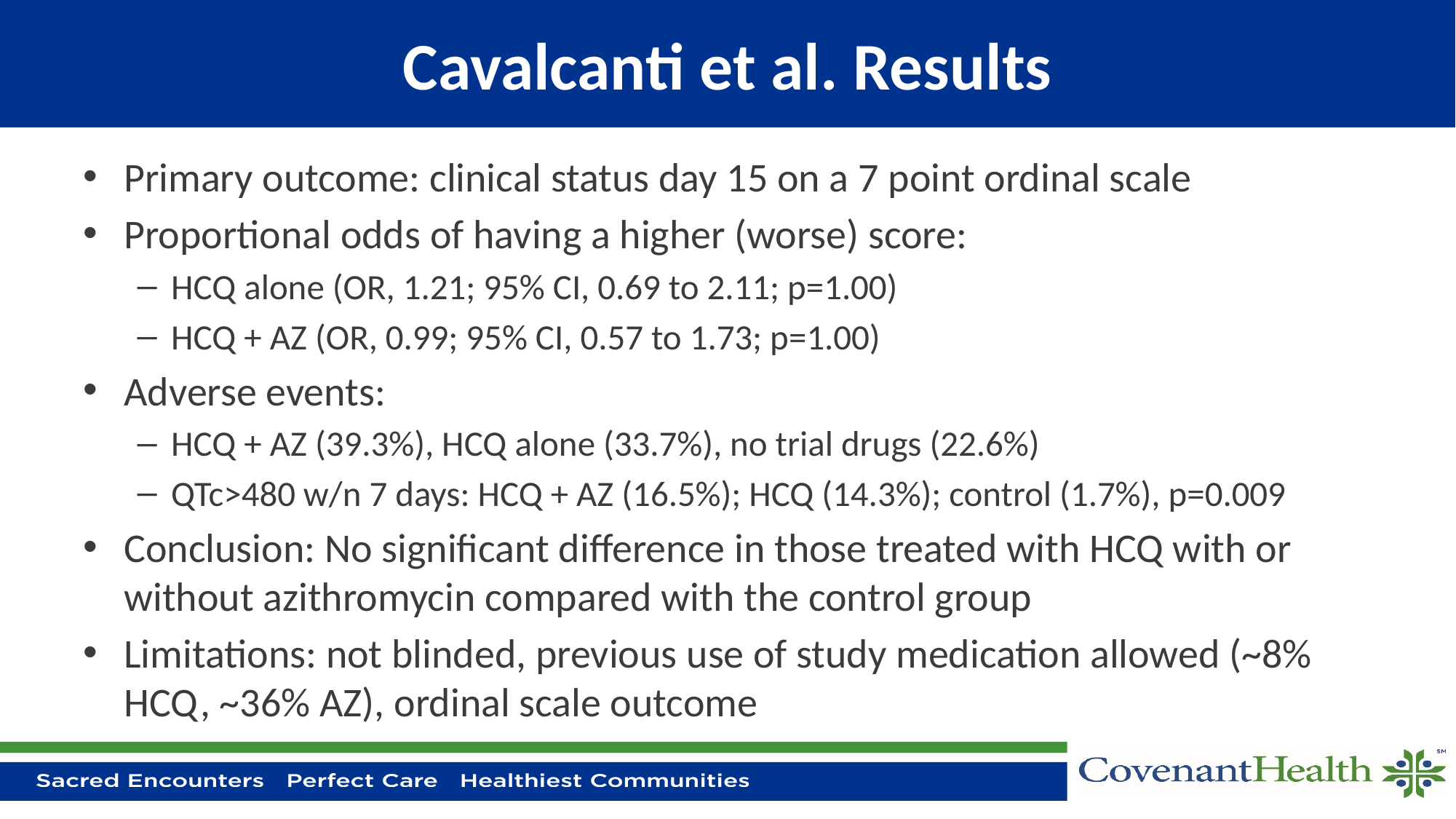

# Cavalcanti et al. Results
Primary outcome: clinical status day 15 on a 7 point ordinal scale
Proportional odds of having a higher (worse) score:
HCQ alone (OR, 1.21; 95% CI, 0.69 to 2.11; p=1.00)
HCQ + AZ (OR, 0.99; 95% CI, 0.57 to 1.73; p=1.00)
Adverse events:
HCQ + AZ (39.3%), HCQ alone (33.7%), no trial drugs (22.6%)
QTc>480 w/n 7 days: HCQ + AZ (16.5%); HCQ (14.3%); control (1.7%), p=0.009
Conclusion: No significant difference in those treated with HCQ with or without azithromycin compared with the control group
Limitations: not blinded, previous use of study medication allowed (~8% HCQ, ~36% AZ), ordinal scale outcome